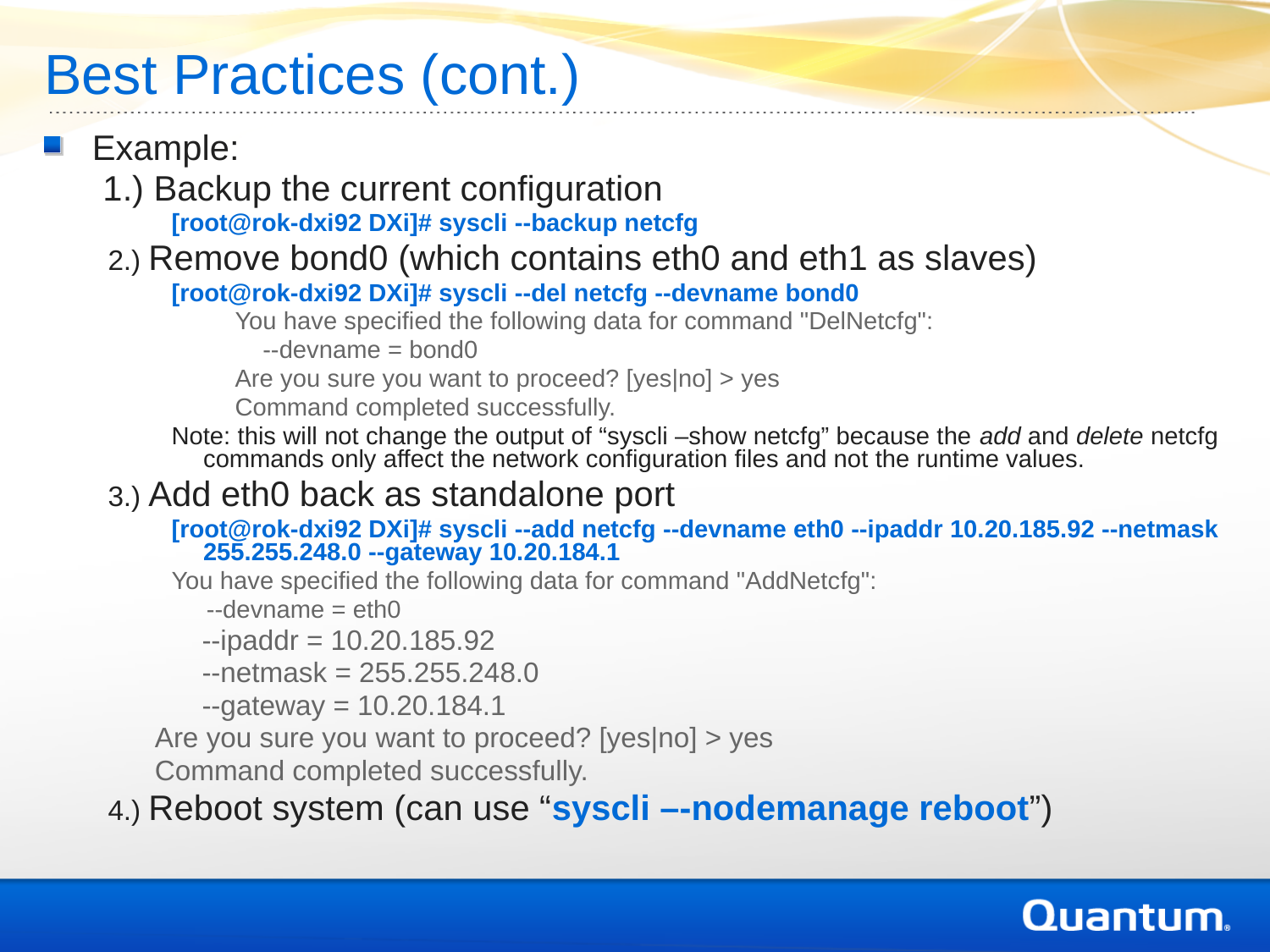

Best Practices (cont.)
Example:
      1.) Backup the current configuration
[root@rok-dxi92 DXi]# syscli --backup netcfg
2.) Remove bond0 (which contains eth0 and eth1 as slaves)
[root@rok-dxi92 DXi]# syscli --del netcfg --devname bond0
You have specified the following data for command "DelNetcfg":
    --devname = bond0
Are you sure you want to proceed? [yes|no] > yes
Command completed successfully.
Note: this will not change the output of “syscli –show netcfg” because the add and delete netcfg commands only affect the network configuration files and not the runtime values.
3.) Add eth0 back as standalone port
[root@rok-dxi92 DXi]# syscli --add netcfg --devname eth0 --ipaddr 10.20.185.92 --netmask 255.255.248.0 --gateway 10.20.184.1
You have specified the following data for command "AddNetcfg":
     --devname = eth0
            --ipaddr = 10.20.185.92
            --netmask = 255.255.248.0
            --gateway = 10.20.184.1
      Are you sure you want to proceed? [yes|no] > yes
      Command completed successfully.
4.) Reboot system (can use “syscli –-nodemanage reboot”)